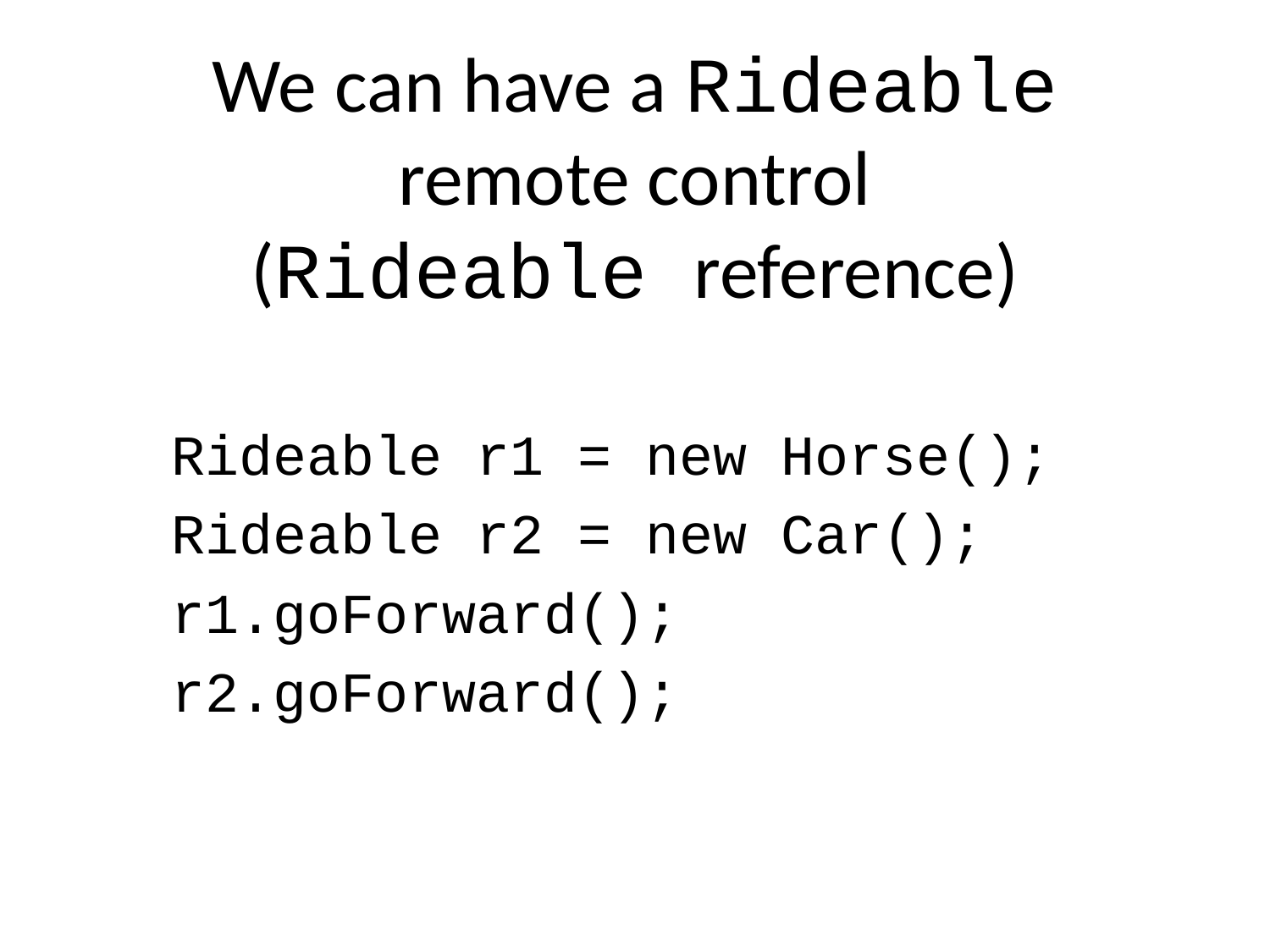

# We can have a Rideable remote control (Rideable reference)
Rideable r1 = new Horse();
Rideable r2 = new Car();
r1.goForward();
r2.goForward();